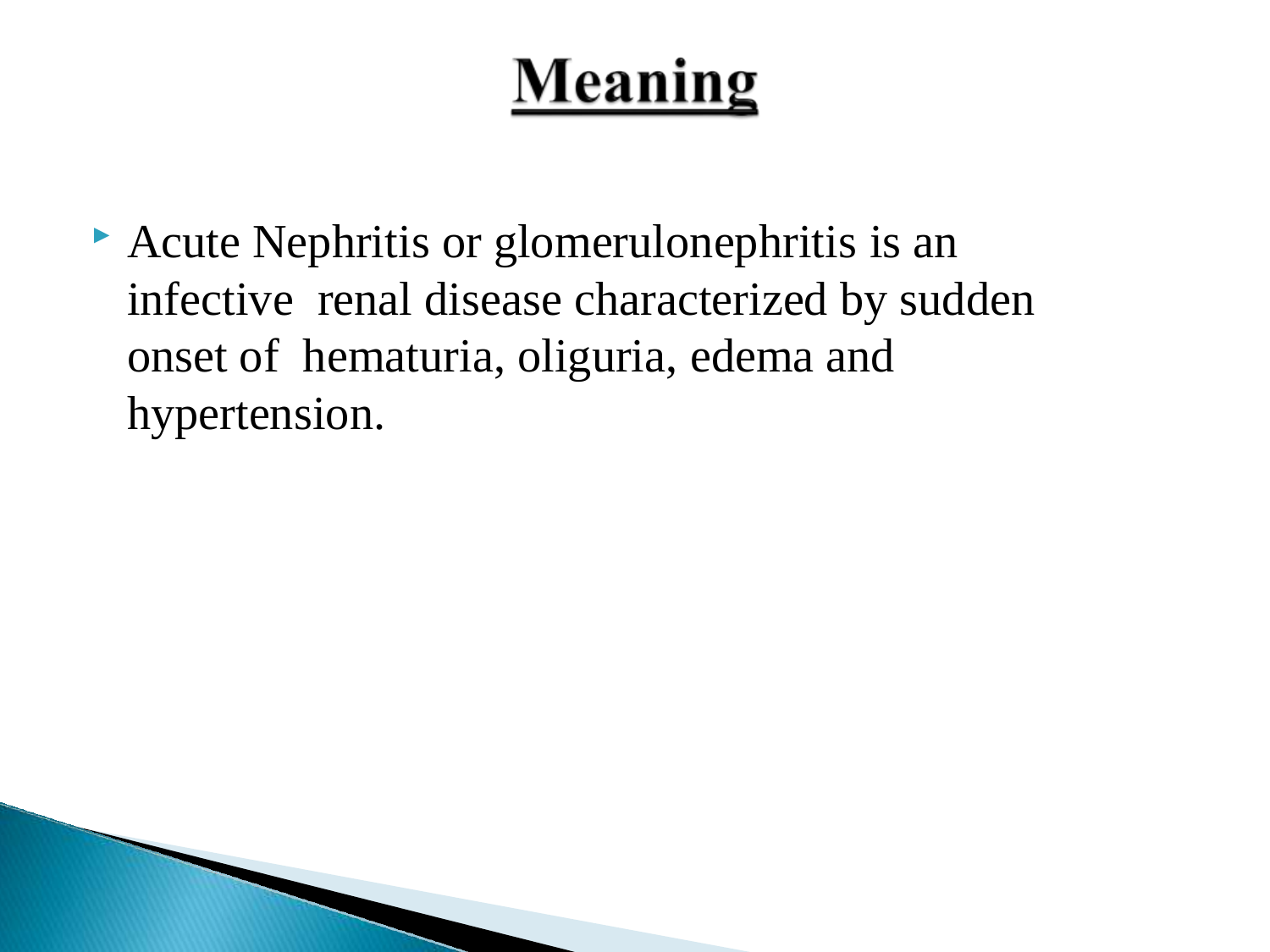

Acute Nephritis or glomerulonephritis is an infective  renal disease characterized by sudden onset of  hematuria, oliguria, edema and hypertension.